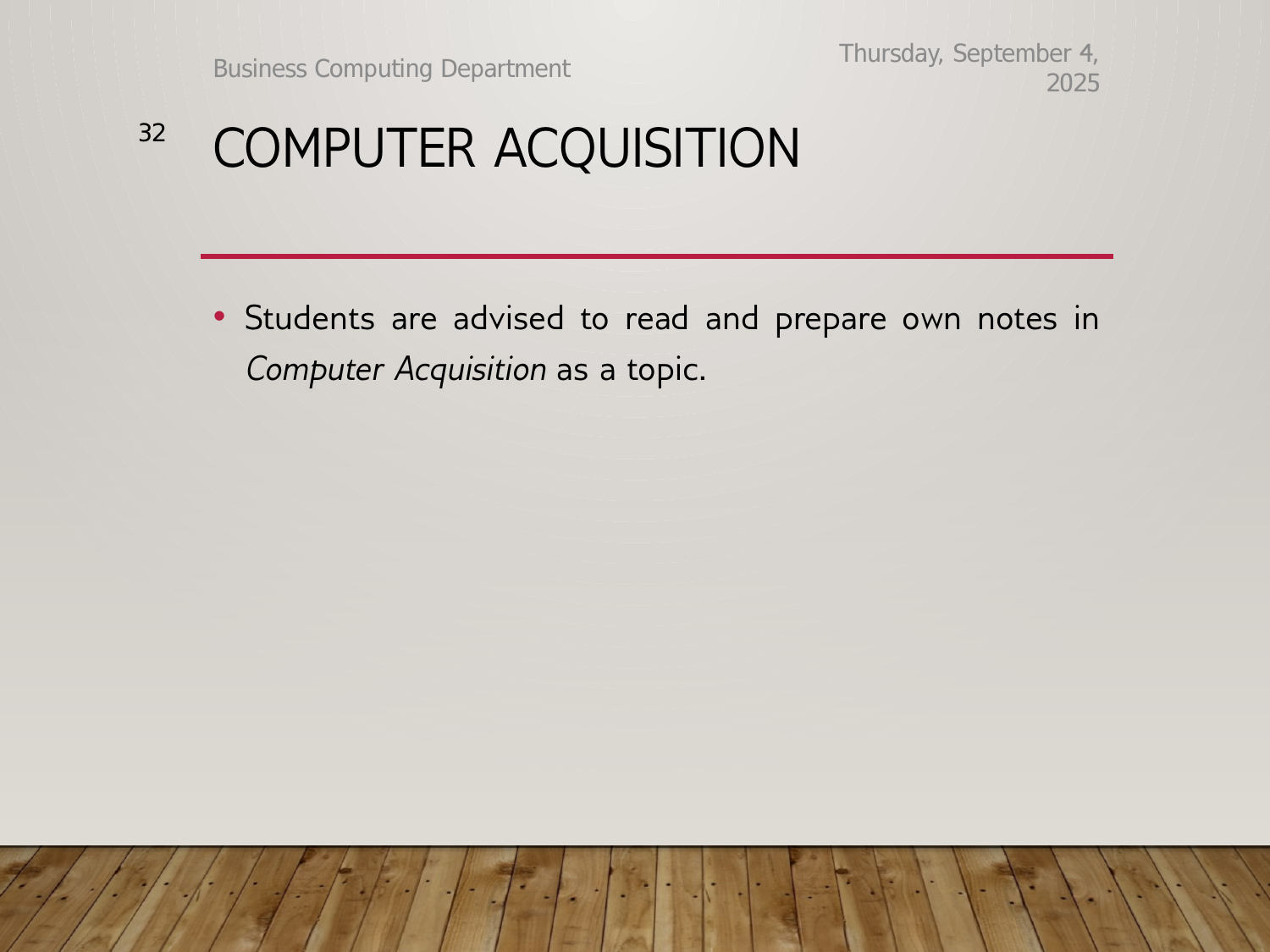

Business Computing Department
Thursday, September 4, 2025
32
# Computer Acquisition
Students are advised to read and prepare own notes in Computer Acquisition as a topic.